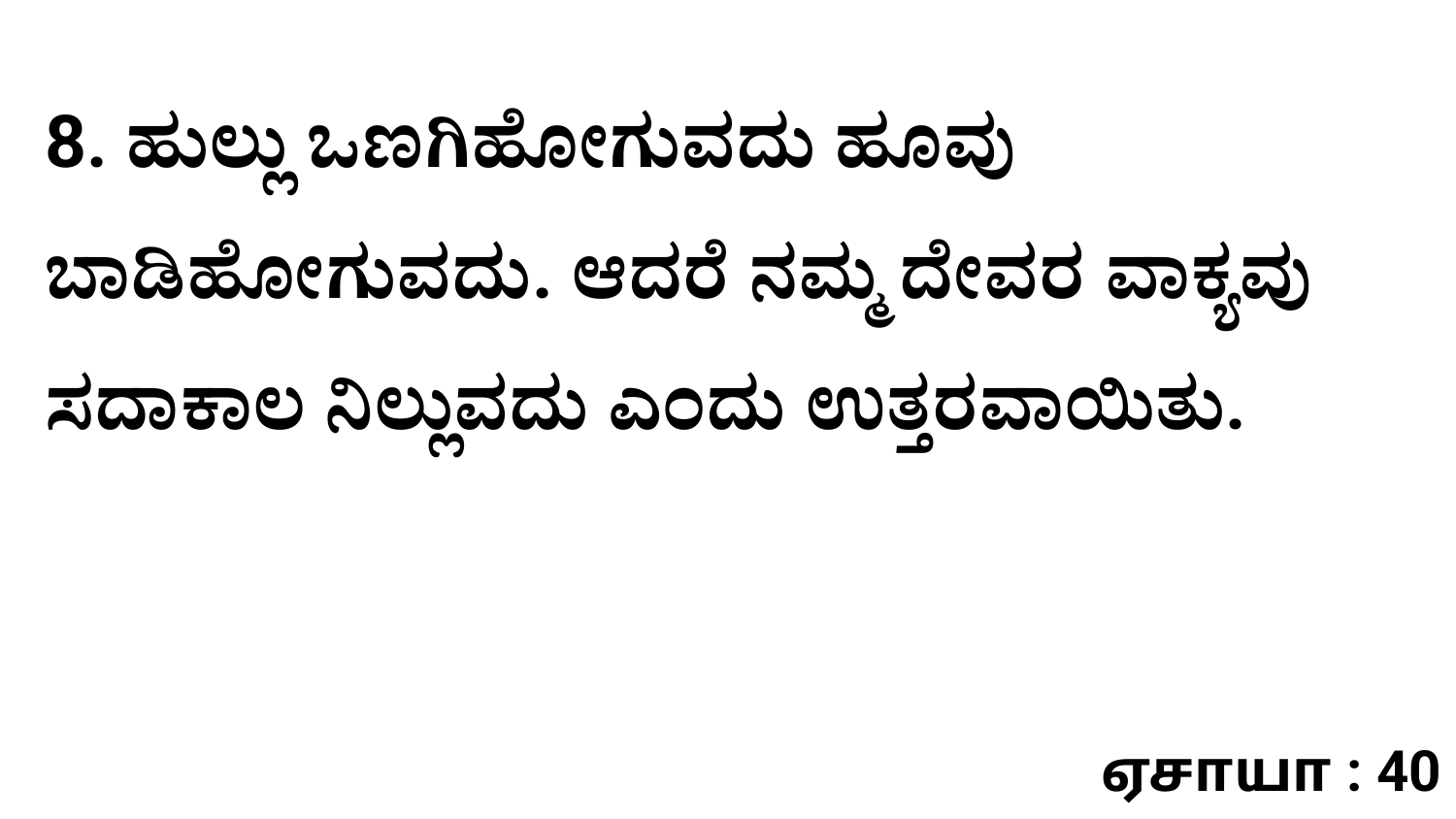

8. ಹುಲ್ಲು ಒಣಗಿಹೋಗುವದು ಹೂವು ಬಾಡಿಹೋಗುವದು. ಆದರೆ ನಮ್ಮ ದೇವರ ವಾಕ್ಯವು ಸದಾಕಾಲ ನಿಲ್ಲುವದು ಎಂದು ಉತ್ತರವಾಯಿತು.
ஏசாயா : 40